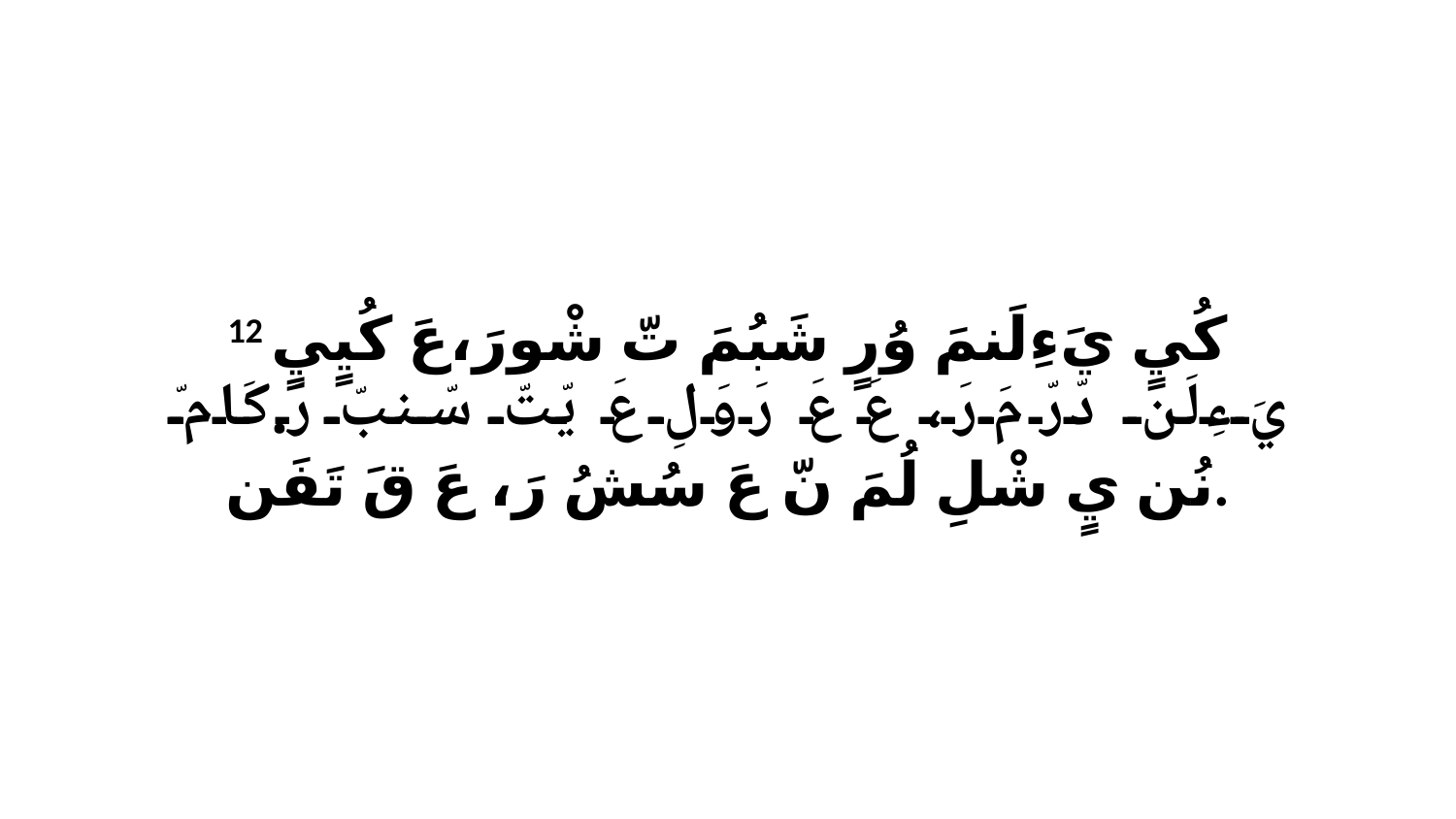

12 كُيٍ يَءِلَنمَ وُرٍ شَبُمَ تّ شْورَ،عَ كُيٍيٍ يَءِلَن دّرّ مَ رَ، عَ عَ رَوَلِ عَ يّتّ سّنبّ رَ.كَامّ نُن يٍ شْلِ لُمَ نّ عَ سُشُ رَ، عَ قَ تَفَن.